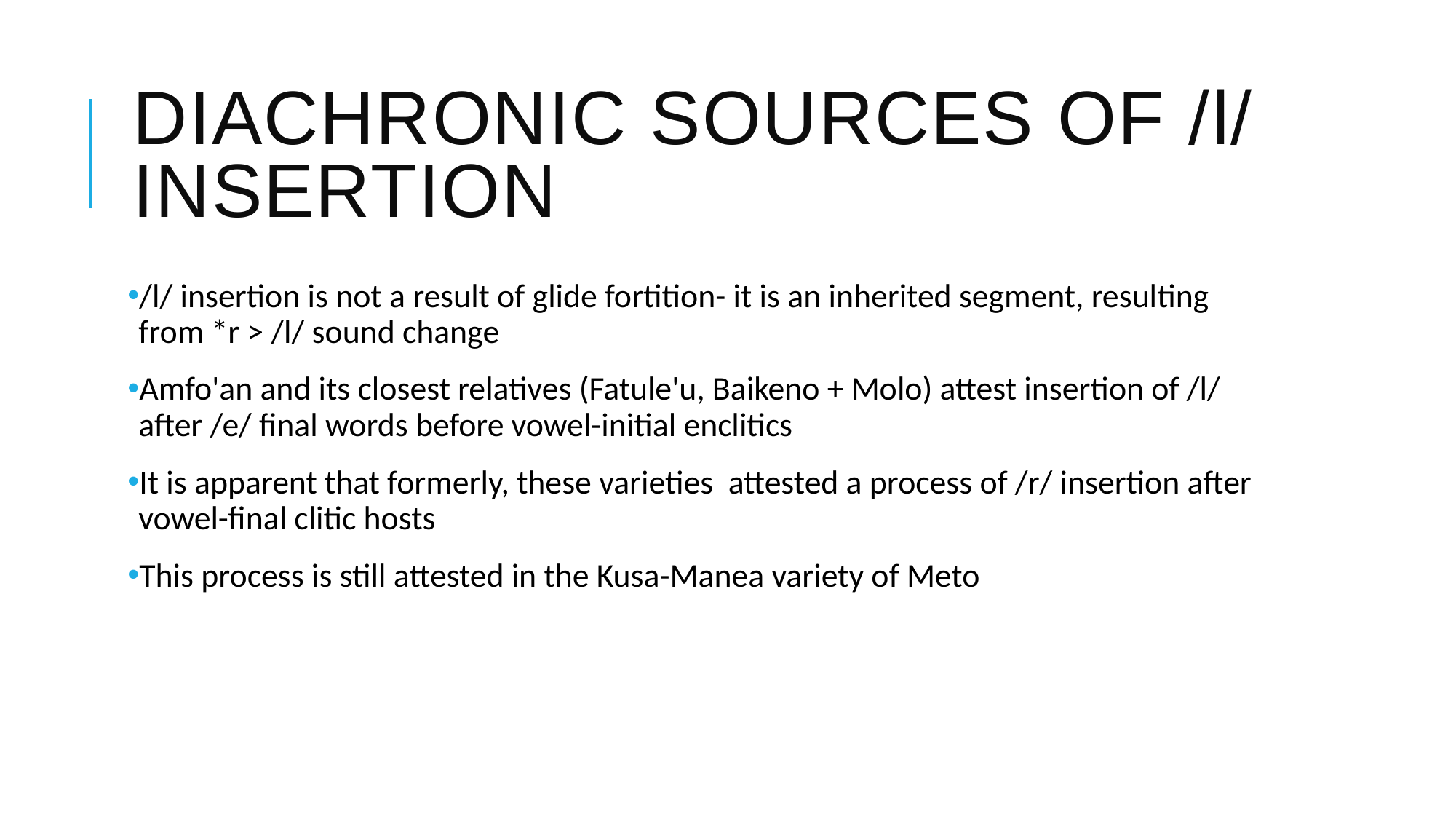

# Diachronic sources of /l/ insertion
/l/ insertion is not a result of glide fortition- it is an inherited segment, resulting from *r > /l/ sound change
Amfo'an and its closest relatives (Fatule'u, Baikeno + Molo) attest insertion of /l/ after /e/ final words before vowel-initial enclitics
It is apparent that formerly, these varieties  attested a process of /r/ insertion after vowel-final clitic hosts
This process is still attested in the Kusa-Manea variety of Meto